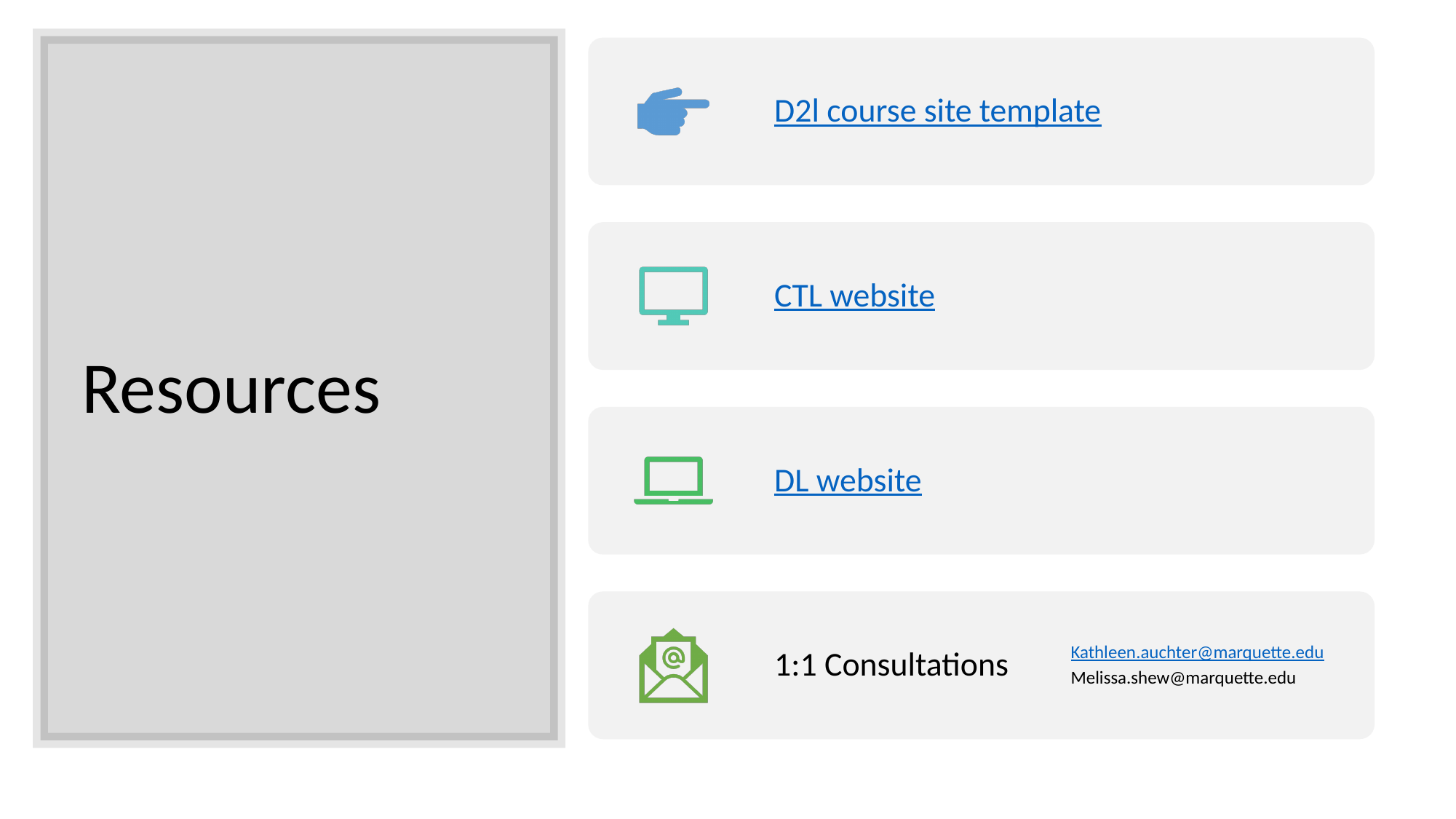

D2l course site template
CTL website
DL website
1:1 Consultations
Kathleen.auchter@marquette.edu
Melissa.shew@marquette.edu
# Resources